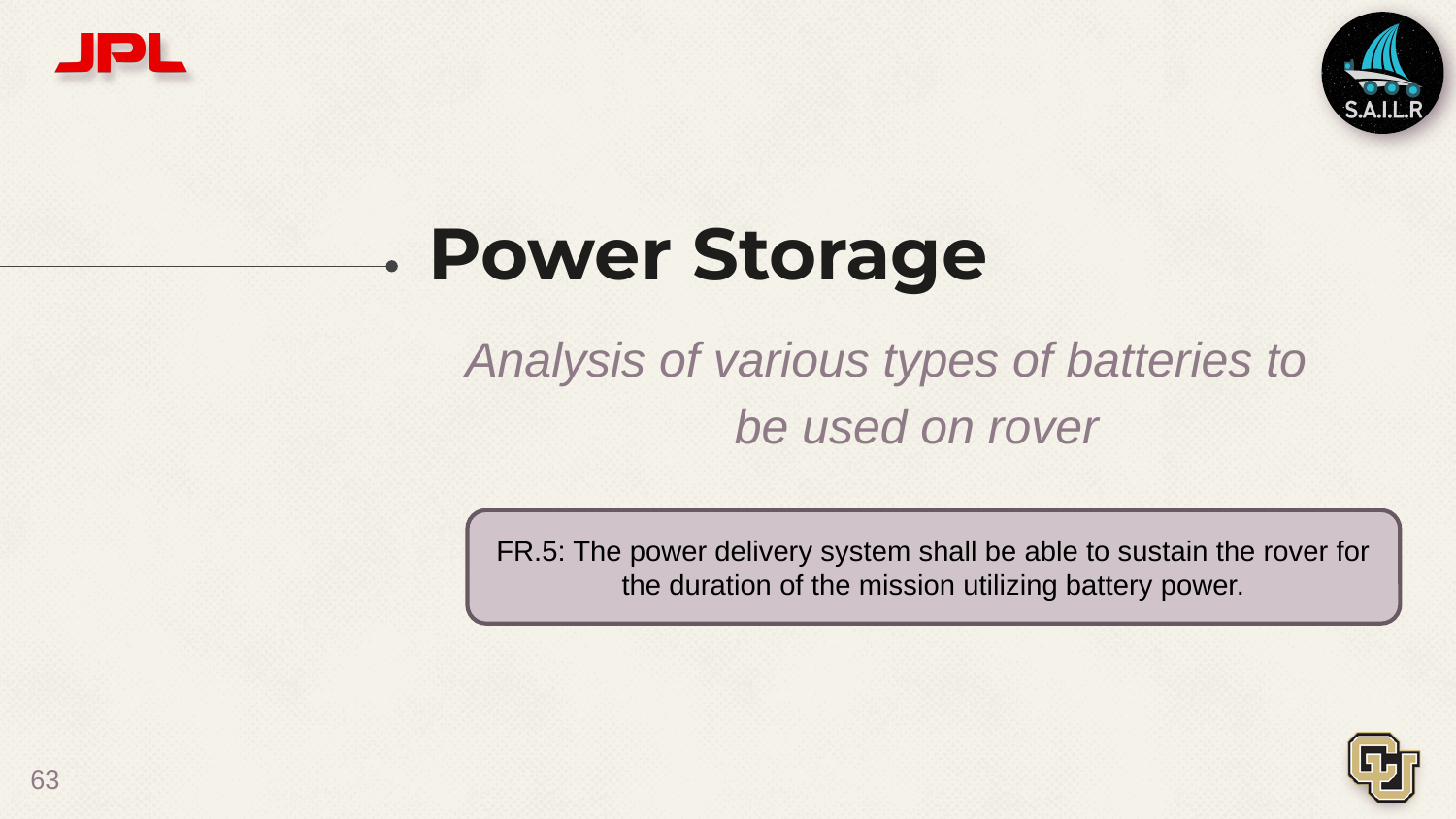

# Power Storage
Analysis of various types of batteries to be used on rover

FR.5: The power delivery system shall be able to sustain the rover for the duration of the mission utilizing battery power.
63